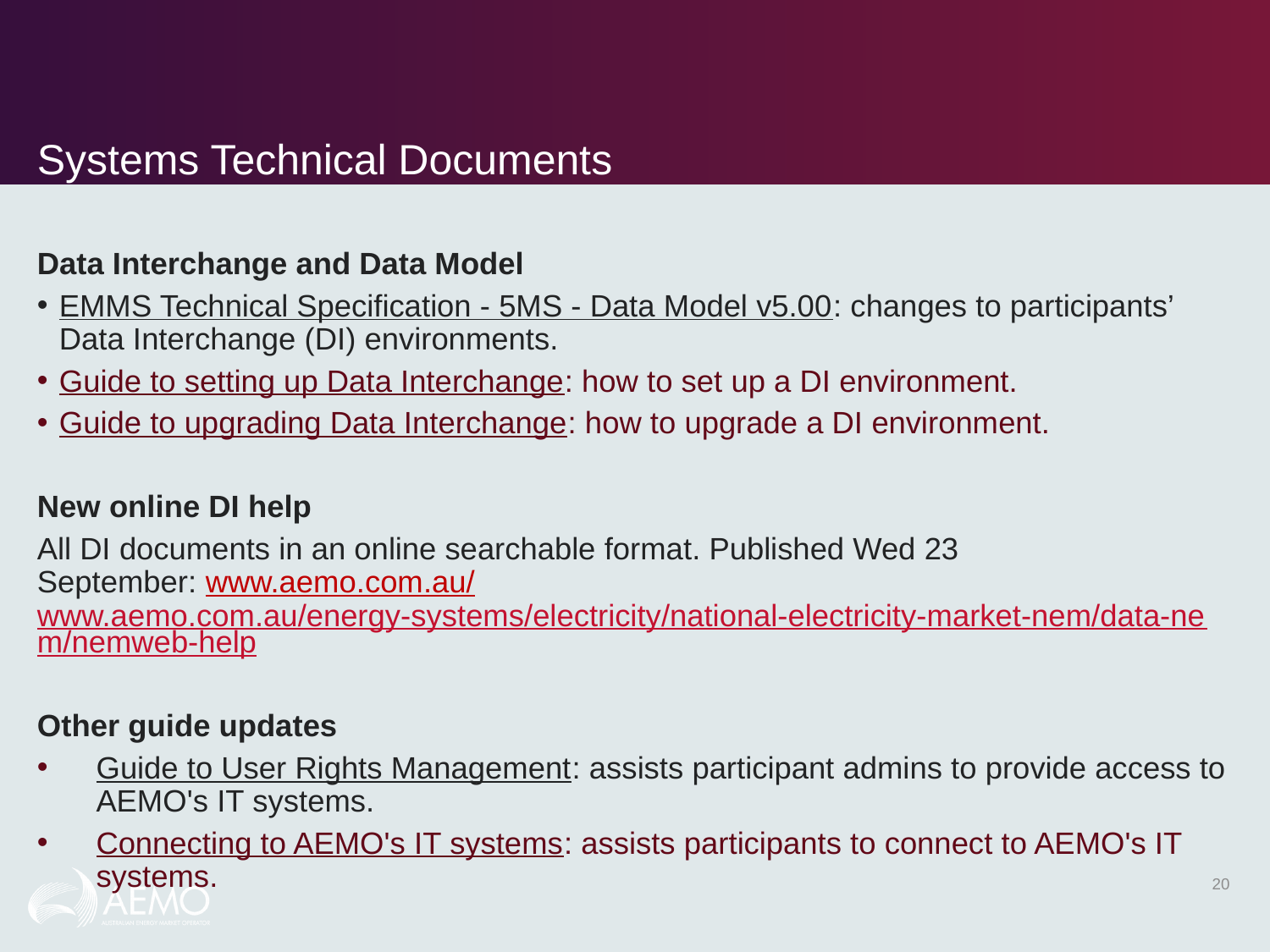

# Systems Technical Documents
Data Interchange and Data Model
EMMS Technical Specification - 5MS - Data Model v5.00: changes to participants’ Data Interchange (DI) environments.
Guide to setting up Data Interchange: how to set up a DI environment.
Guide to upgrading Data Interchange: how to upgrade a DI environment.

New online DI help
All DI documents in an online searchable format. Published Wed 23 September: www.aemo.com.au/www.aemo.com.au/energy-systems/electricity/national-electricity-market-nem/data-nem/nemweb-help

Other guide updates
Guide to User Rights Management: assists participant admins to provide access to AEMO's IT systems.
Connecting to AEMO's IT systems: assists participants to connect to AEMO's IT systems.

20